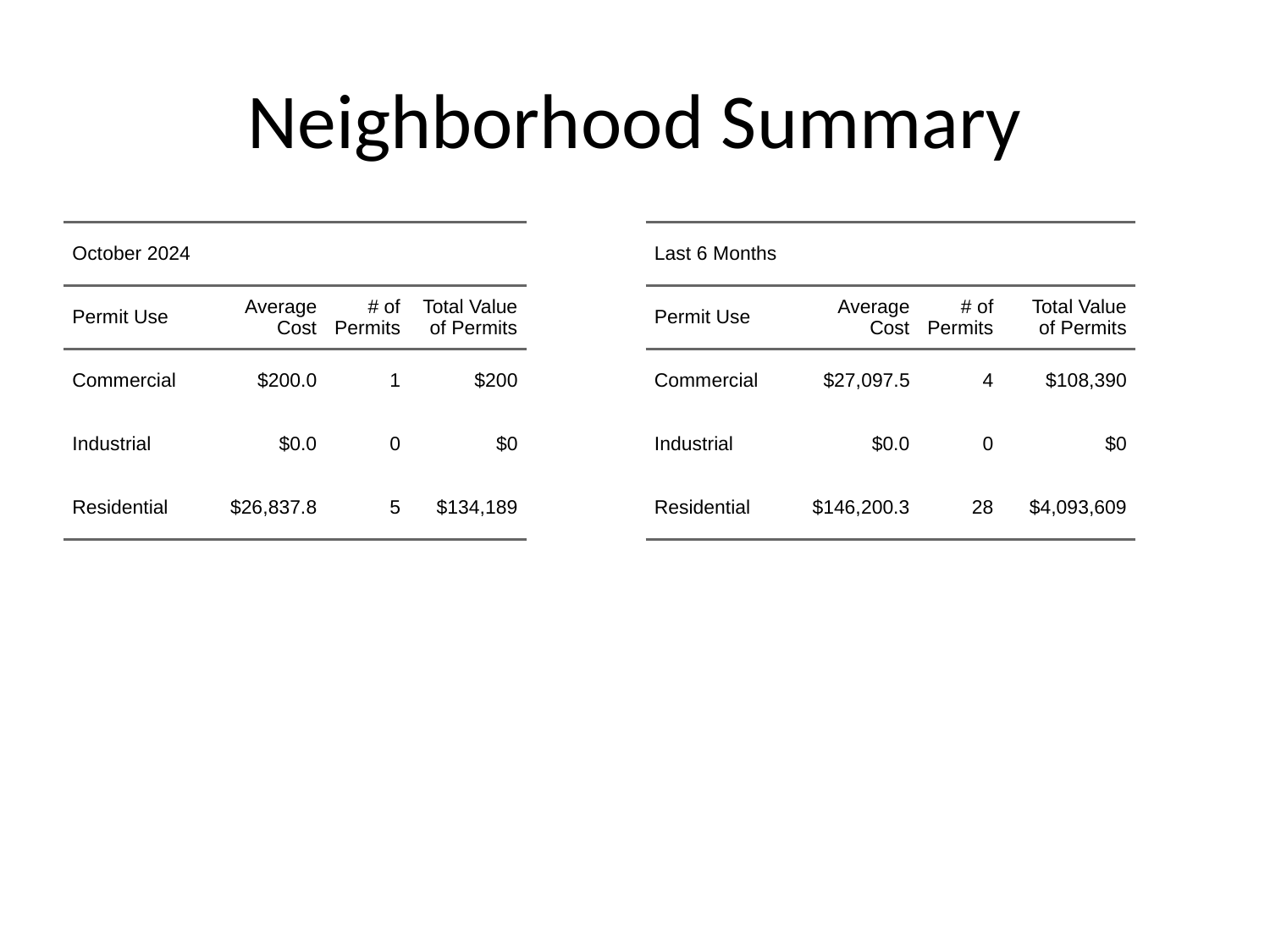

# Neighborhood Summary
| October 2024 | October 2024 | October 2024 | October 2024 |
| --- | --- | --- | --- |
| Permit Use | Average Cost | # of Permits | Total Value of Permits |
| Commercial | $200.0 | 1 | $200 |
| Industrial | $0.0 | 0 | $0 |
| Residential | $26,837.8 | 5 | $134,189 |
| Last 6 Months | Last 6 Months | Last 6 Months | Last 6 Months |
| --- | --- | --- | --- |
| Permit Use | Average Cost | # of Permits | Total Value of Permits |
| Commercial | $27,097.5 | 4 | $108,390 |
| Industrial | $0.0 | 0 | $0 |
| Residential | $146,200.3 | 28 | $4,093,609 |